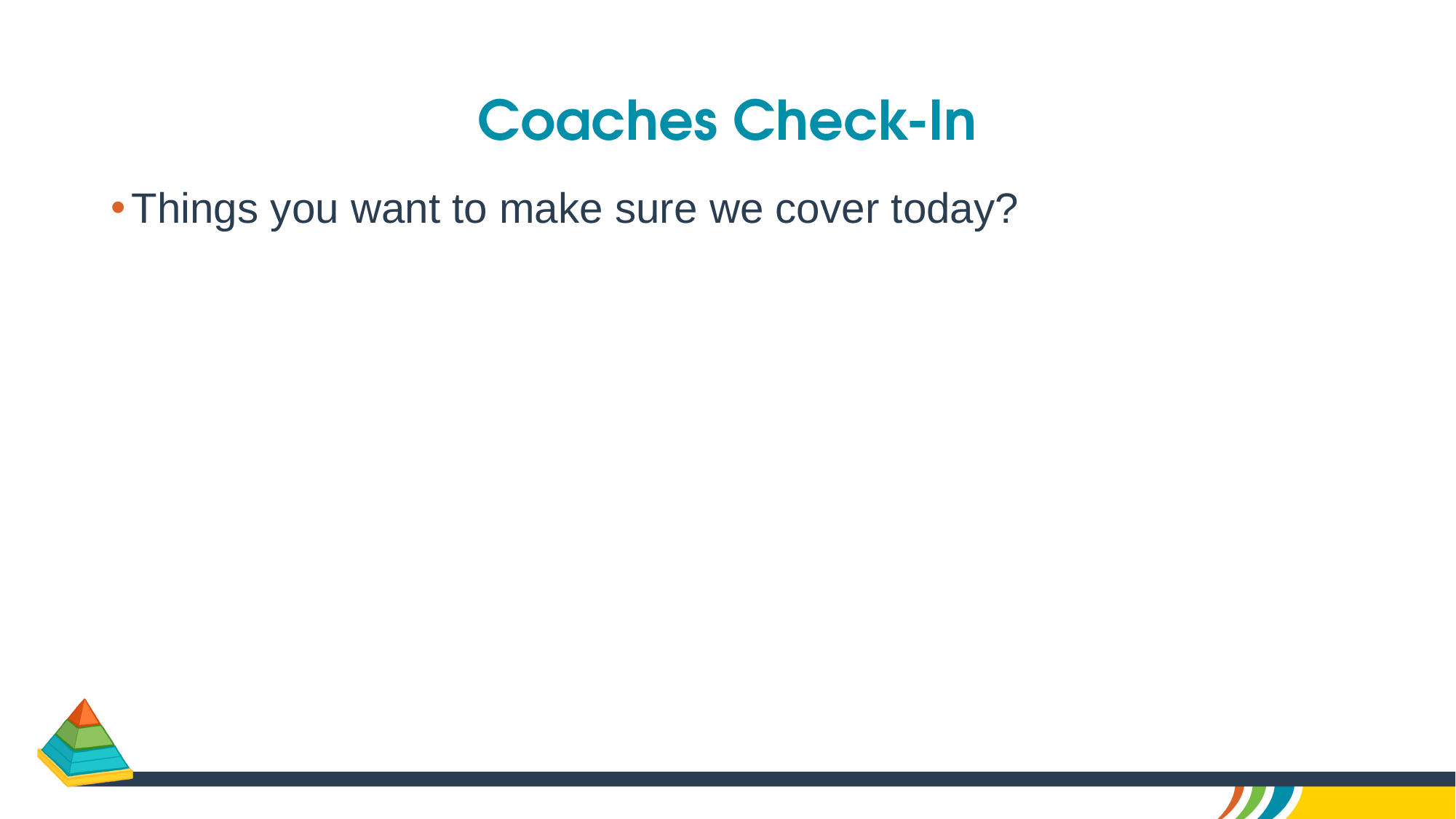

# Coaches Check-In
Things you want to make sure we cover today?